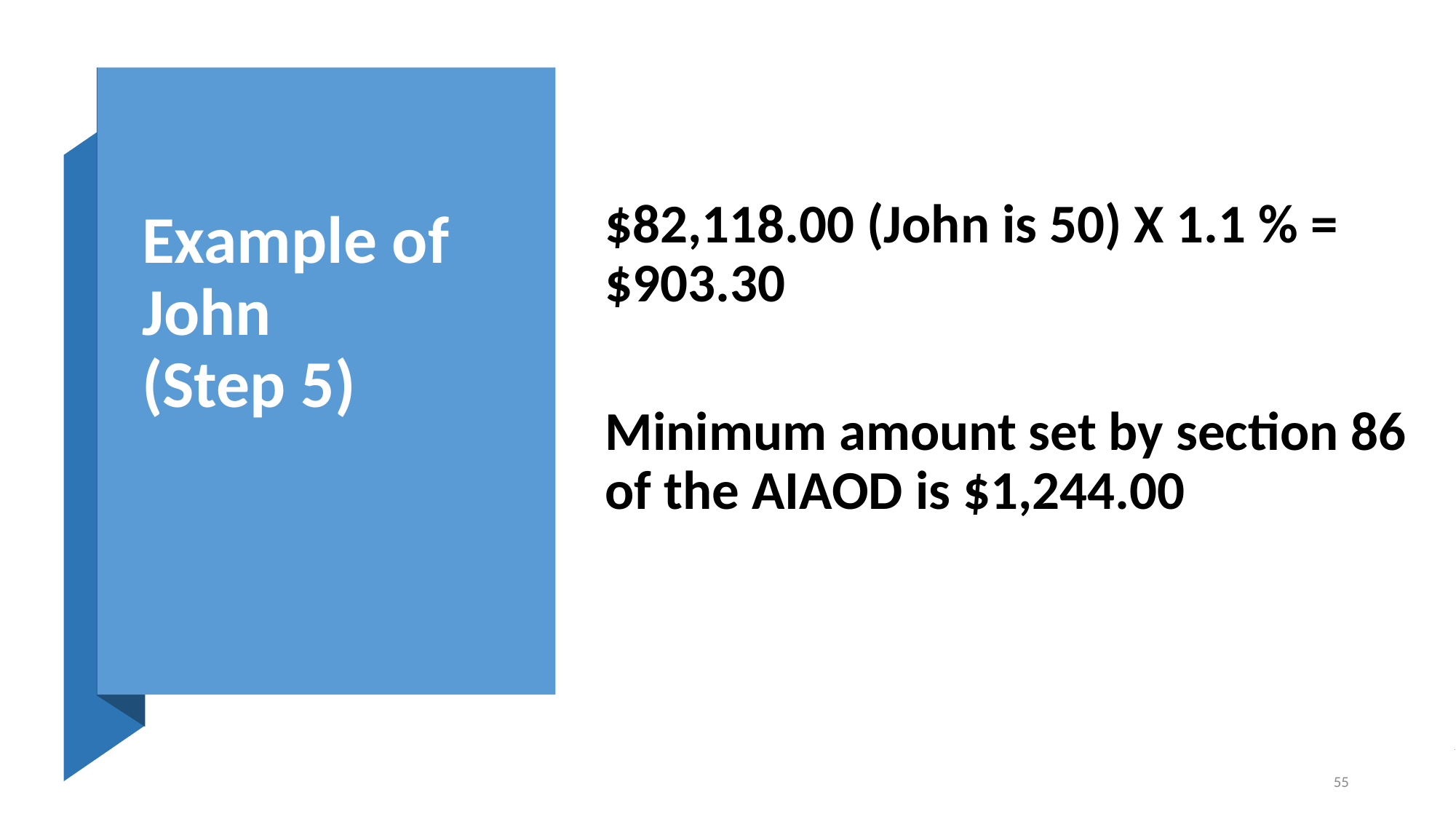

# Example of John (Step 5)
$82,118.00 (John is 50) X 1.1 % = $903.30

Minimum amount set by section 86 of the AIAOD is $1,244.00

55